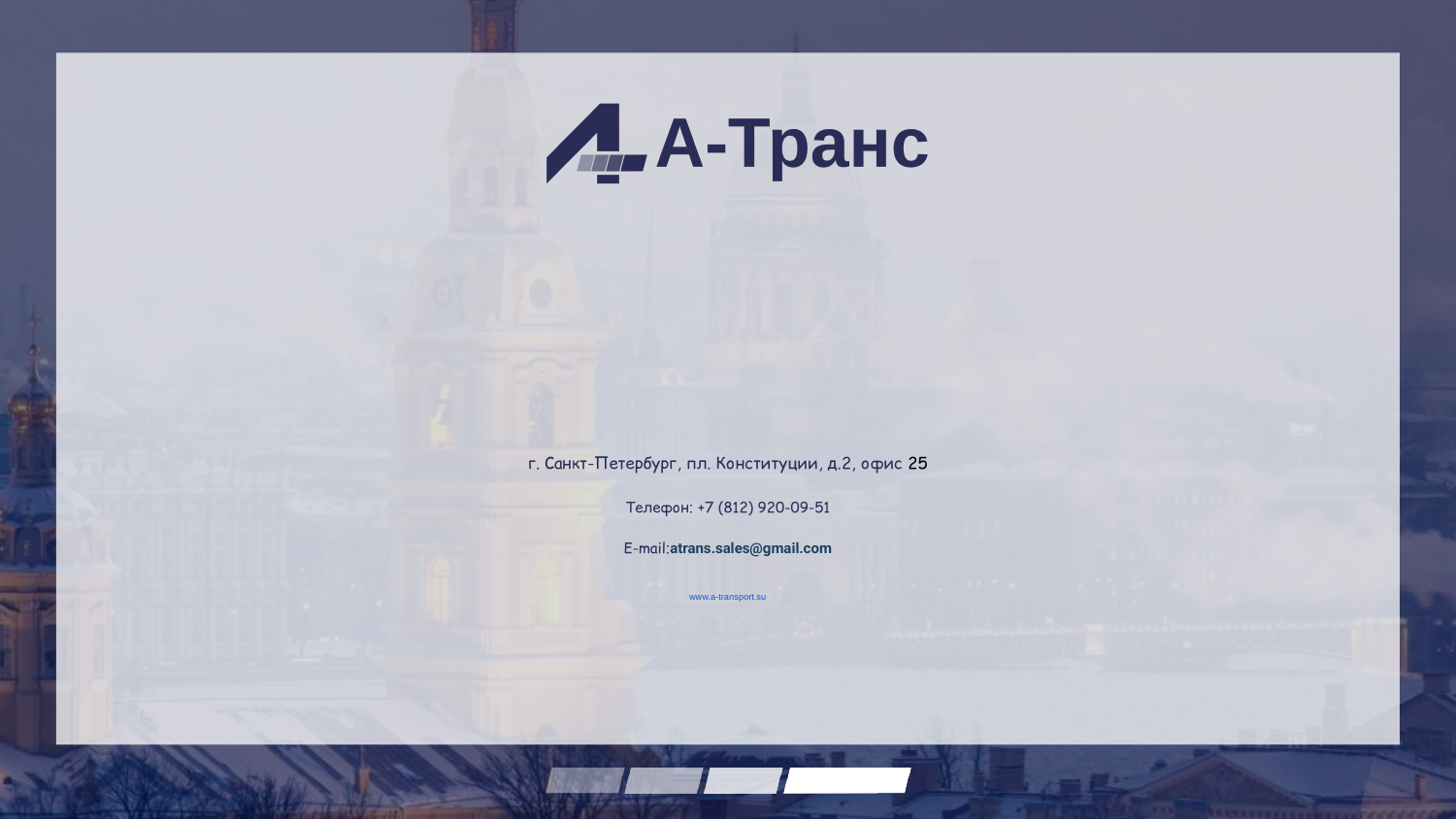

# г. Санкт-Петербург, пл. Конституции, д.2, офис 25 Телефон: +7 (812) 920-09-51 E-mail:atrans.sales@gmail.com www.a-transport.su